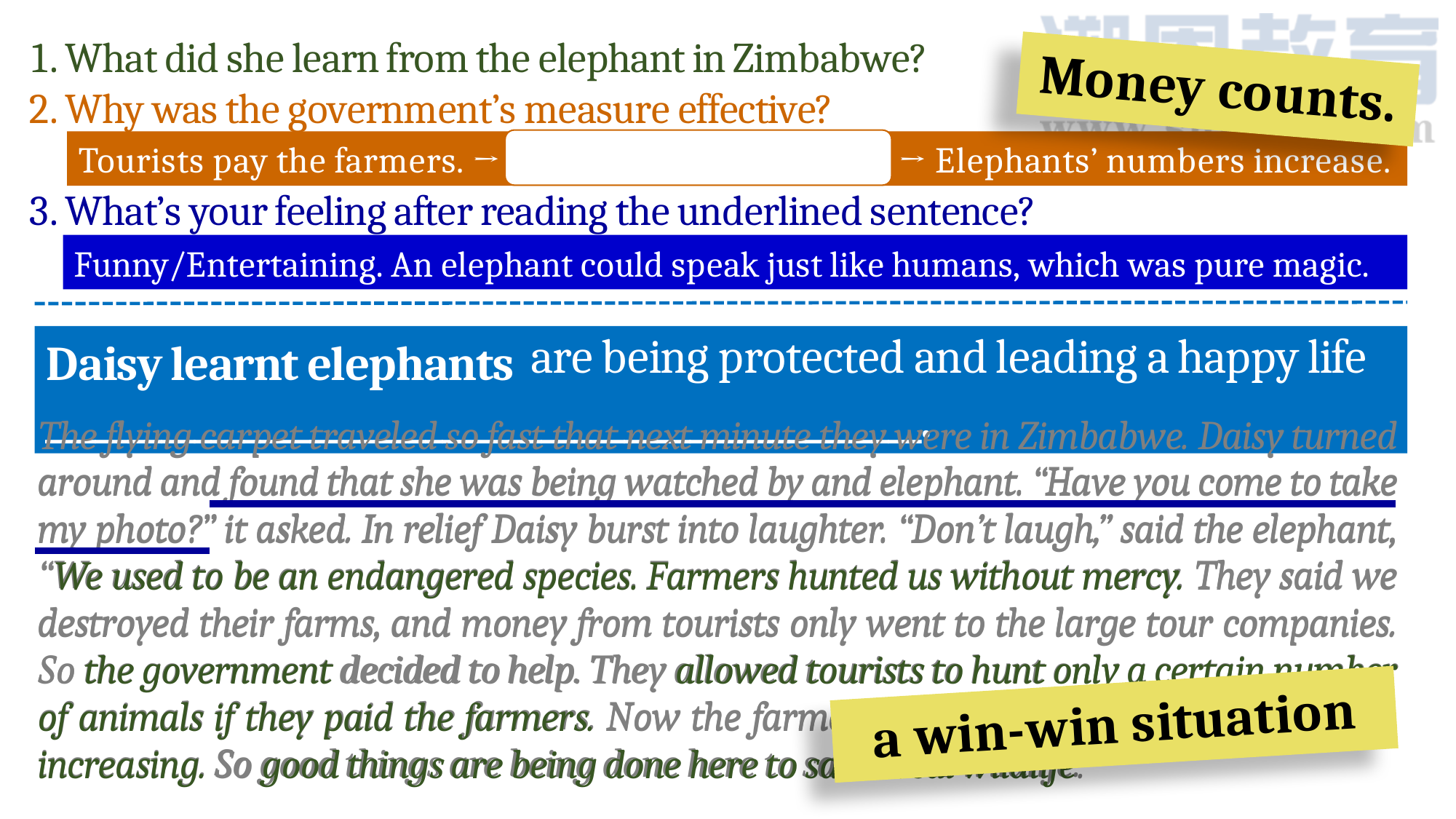

1. What did she learn from the elephant in Zimbabwe?
2. Why was the government’s measure effective?

3. What’s your feeling after reading the underlined sentence?
Money counts.

Tourists pay the farmers. → Farmers reduce hunting. → Elephants’ numbers increase.
Funny/Entertaining. An elephant could speak just like humans, which was pure magic.
are being protected and leading a happy life
Daisy learnt elephants _____________________________________________________.
The flying carpet traveled so fast that next minute they were in Zimbabwe. Daisy turned around and found that she was being watched by and elephant. “Have you come to take my photo?” it asked. In relief Daisy burst into laughter. “Don’t laugh,” said the elephant, “We used to be an endangered species. Farmers hunted us without mercy. They said we destroyed their farms, and money from tourists only went to the large tour companies. So the government decided to help. They allowed tourists to hunt only a certain number of animals if they paid the farmers. Now the farmers are happy and our numbers are increasing. So good things are being done here to save local wildlife.”
The flying carpet traveled so fast that next minute they were in Zimbabwe. Daisy turned around and found that she was being watched by and elephant. “Have you come to take my photo?” it asked. In relief Daisy burst into laughter. “Don’t laugh,” said the elephant, “We used to be an endangered species. Farmers hunted us without mercy. They said we destroyed their farms, and money from tourists only went to the large tour companies. So the government decided to help. They allowed tourists to hunt only a certain number of animals if they paid the farmers. Now the farmers are happy and our numbers are increasing. So good things are being done here to save local wildlife.”
a win-win situation